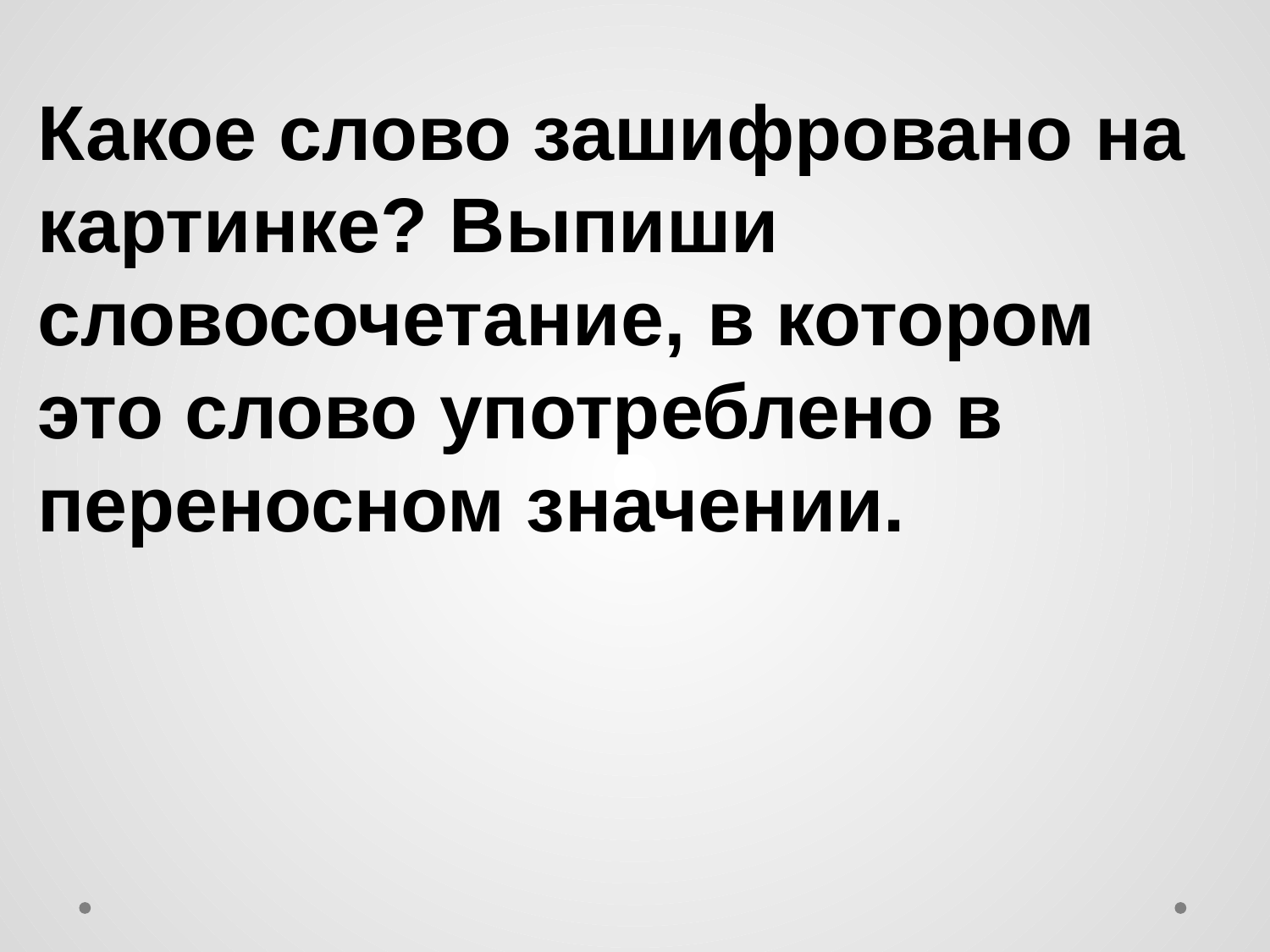

Какое слово зашифровано на картинке? Выпиши словосочетание, в котором это слово употреблено в переносном значении.